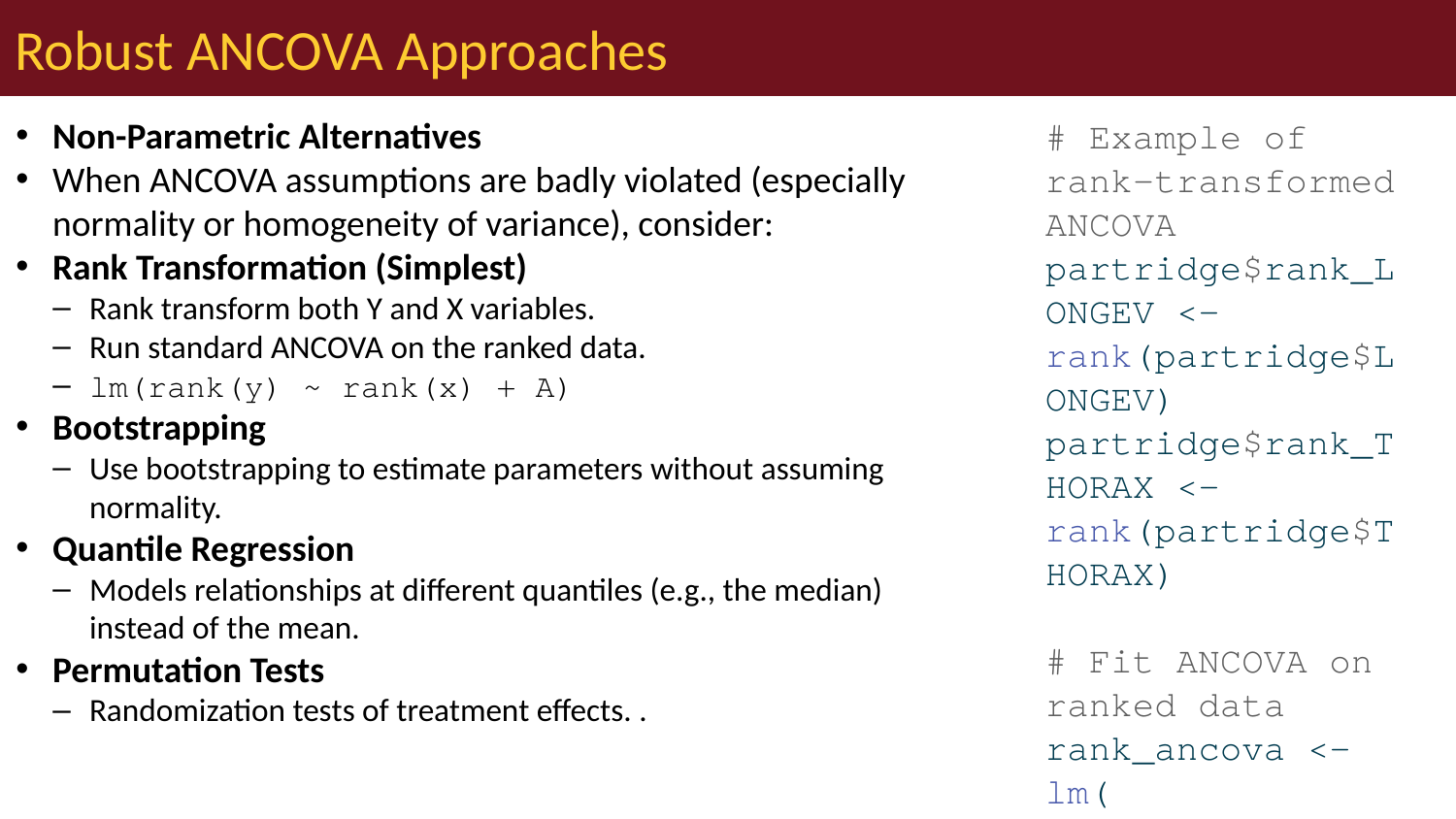

# Robust ANCOVA Approaches
Non-Parametric Alternatives
When ANCOVA assumptions are badly violated (especially normality or homogeneity of variance), consider:
Rank Transformation (Simplest)
Rank transform both Y and X variables.
Run standard ANCOVA on the ranked data.
lm(rank(y) ~ rank(x) + A)
Bootstrapping
Use bootstrapping to estimate parameters without assuming normality.
Quantile Regression
Models relationships at different quantiles (e.g., the median) instead of the mean.
Permutation Tests
Randomization tests of treatment effects. .
# Example of rank-transformed ANCOVA partridge$rank_LONGEV <- rank(partridge$LONGEV) partridge$rank_THORAX <- rank(partridge$THORAX) # Fit ANCOVA on ranked data rank_ancova <- lm( rank_LONGEV ~ rank_THORAX + treatment, data = partridge ) Anova(rank_ancova, type = "III") ## Anova Table (Type III tests) ## ## Response: rank_LONGEV ##             Sum Sq  Df F value    Pr(>F) ## (Intercept)  18783   1  38.236 9.121e-09 *** ## rank_THORAX  54314   1 110.564 < 2.2e-16 *** ## treatment    40447   4  20.584 6.536e-13 *** ## Residuals    58458 119 ## --- ## Signif. codes:  0 '***' 0.001 '**' 0.01 '*' 0.05 '.' 0.1 ' ' 1 # Compare p-values for treatment effect cat( "P-value (parametric):", Anova(ancova_model, type = "III")["treatment", "Pr(>F)"], "\n" ) ## P-value (parametric): 1.719359e-13 cat( "P-value (rank-based):", Anova(rank_ancova, type = "III")["treatment", "Pr(>F)"] ) ## P-value (rank-based): 6.536035e-13
Note: The results are very similar, which gives us more confidence in our original parametric test.